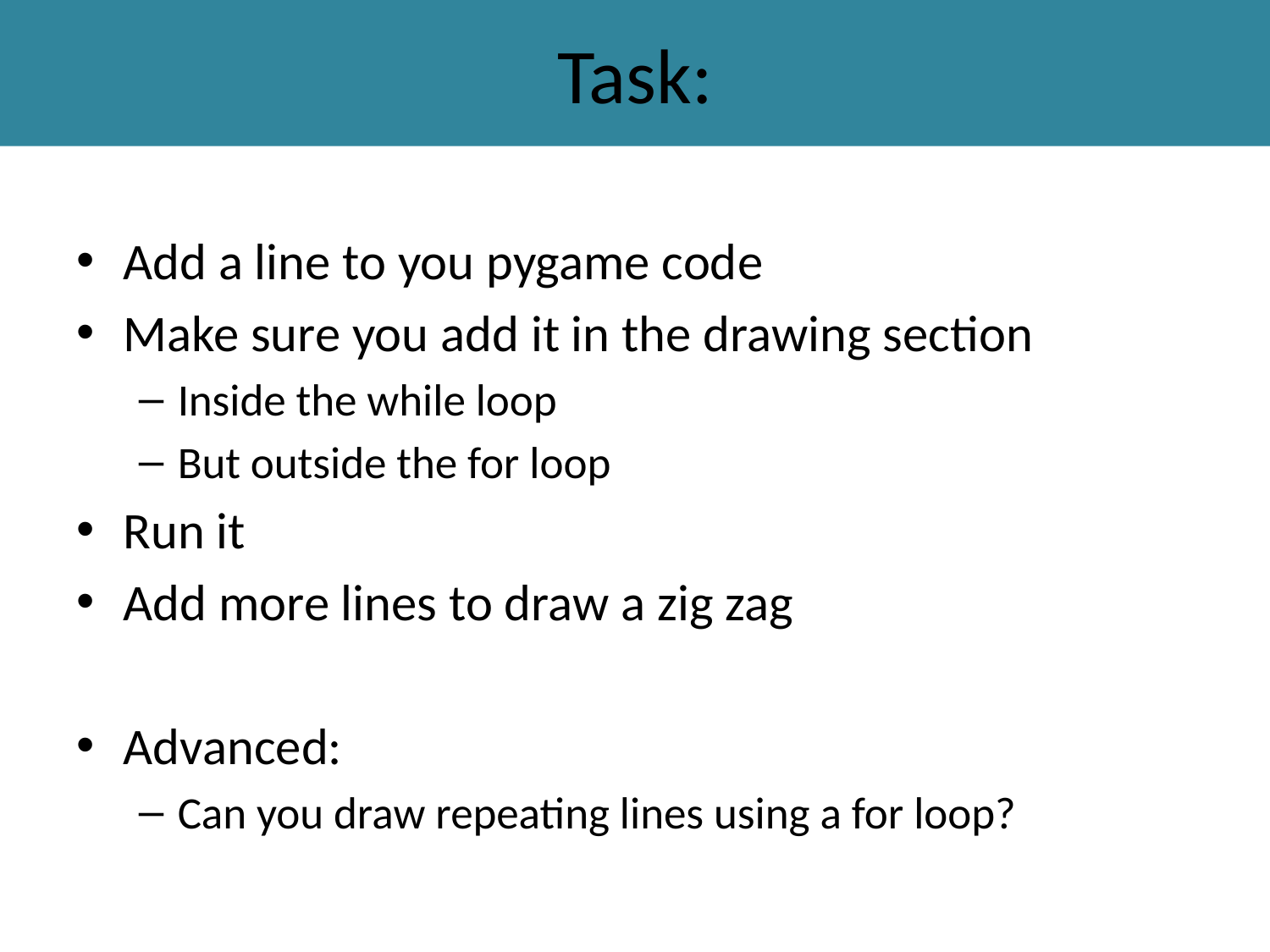

Task:
Add a line to you pygame code
Make sure you add it in the drawing section
Inside the while loop
But outside the for loop
Run it
Add more lines to draw a zig zag

Advanced:
Can you draw repeating lines using a for loop?